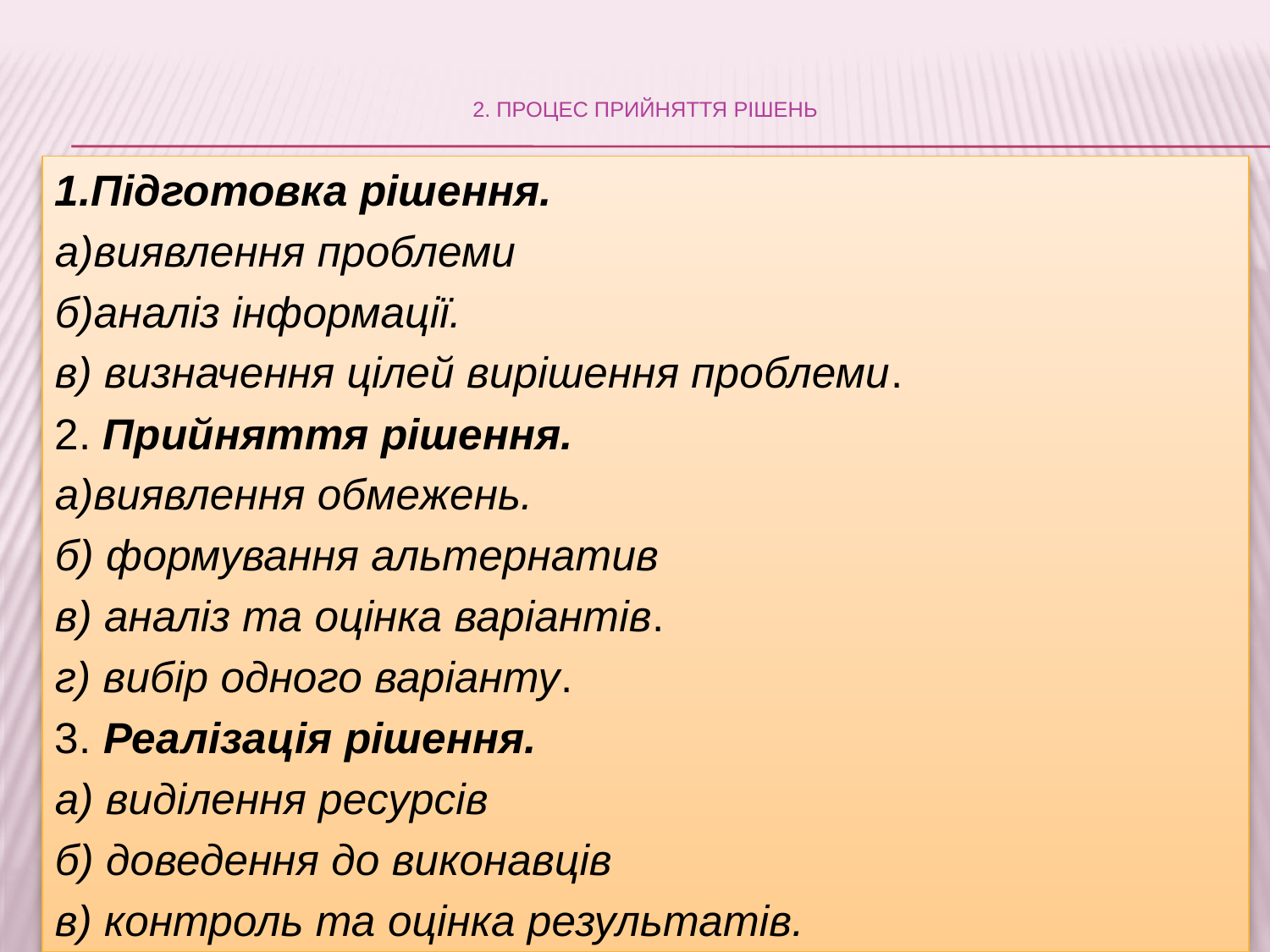

# 2. Процес прийняття рішень
1.Підготовка рішення.
а)виявлення проблеми
б)аналіз інформації.
в) визначення цілей вирішення проблеми.
2. Прийняття рішення.
а)виявлення обмежень.
б) формування альтернатив
в) аналіз та оцінка варіантів.
г) вибір одного варіанту.
3. Реалізація рішення.
а) виділення ресурсів
б) доведення до виконавців
в) контроль та оцінка результатів.